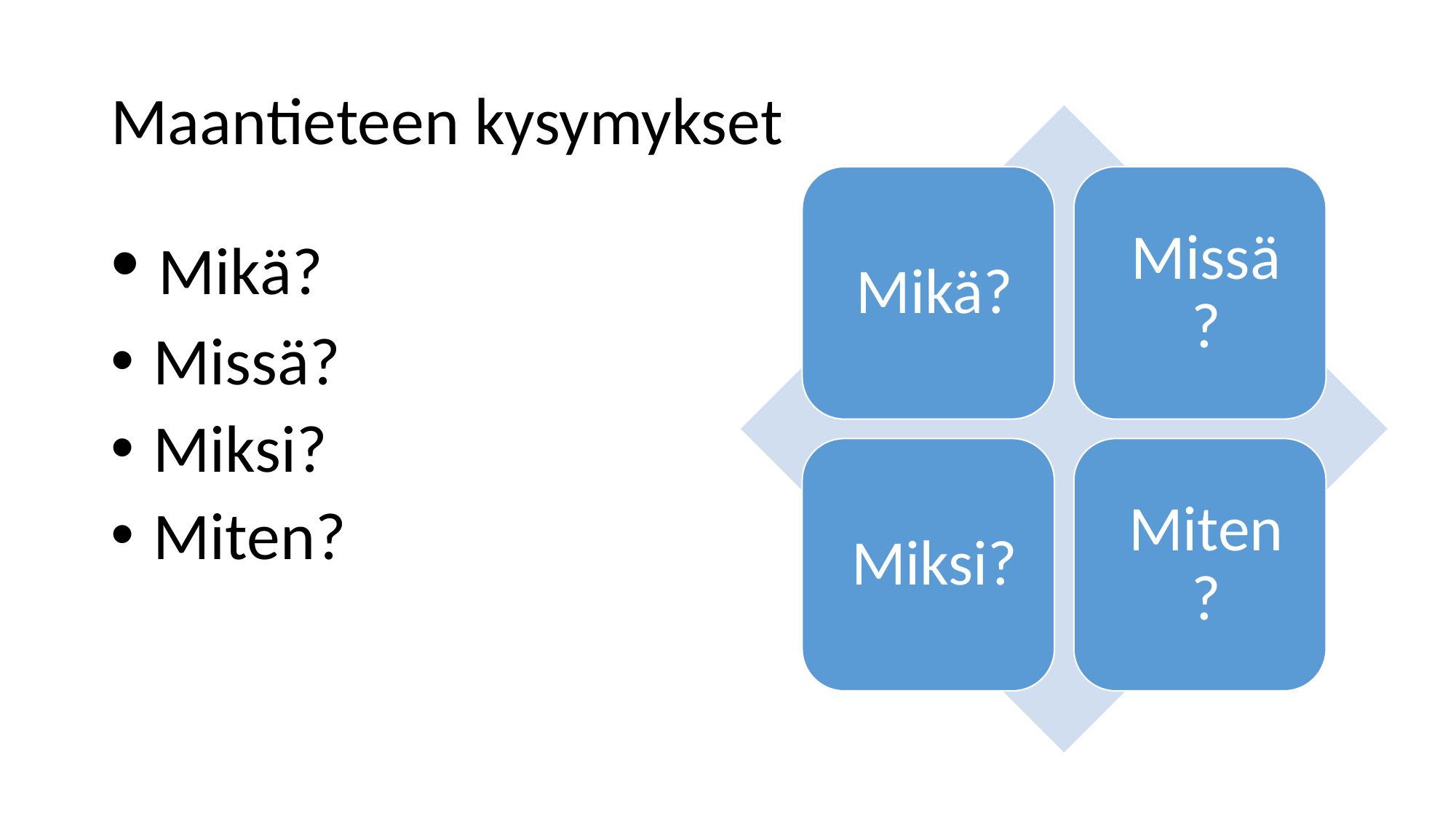

# Maantieteen kysymykset
Mikä?
Missä?
Miksi?
Miten?
 Mikä?
 Missä?
 Miksi?
 Miten?